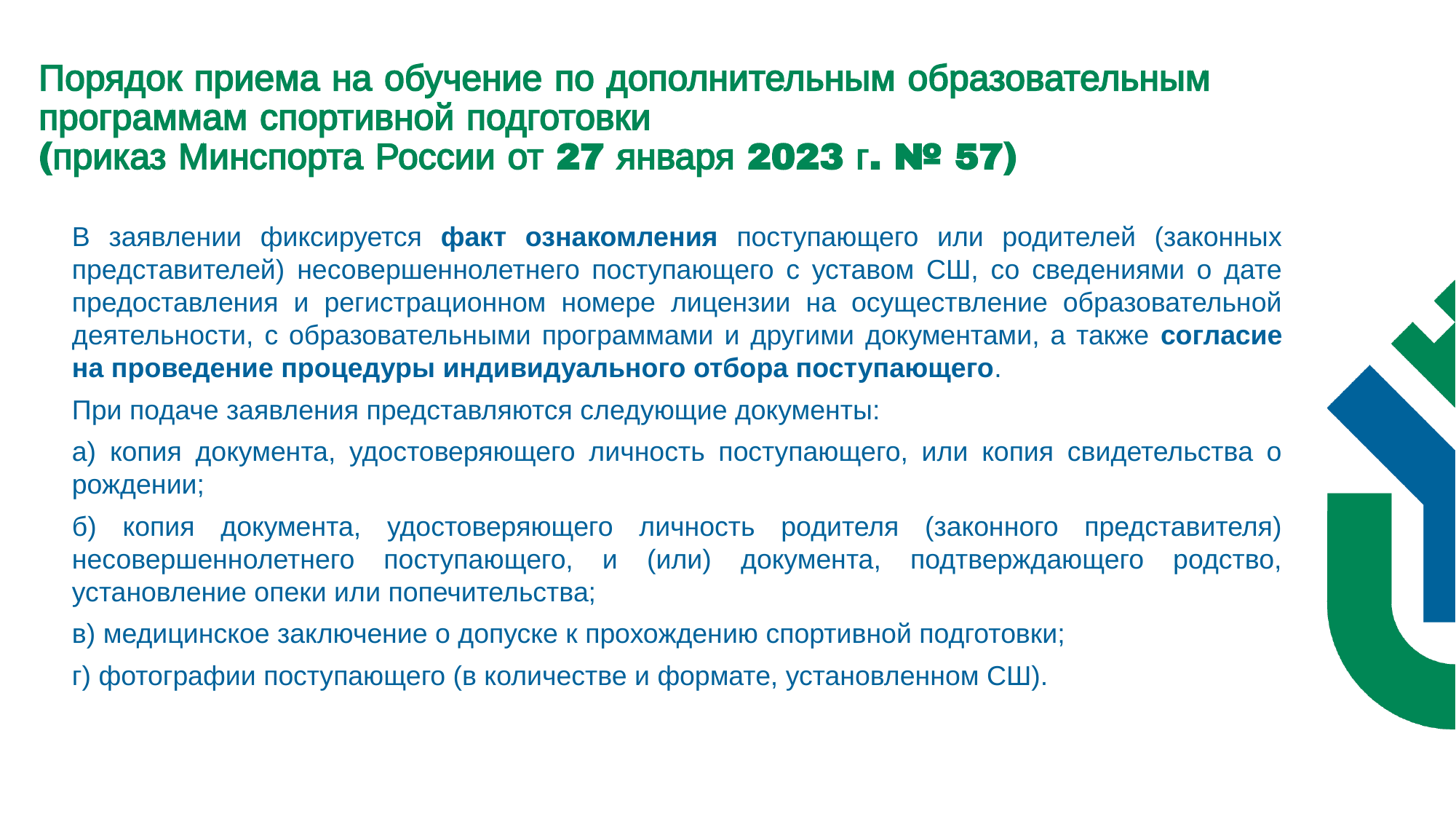

Порядок приема на обучение по дополнительным образовательным программам спортивной подготовки
(приказ Минспорта России от 27 января 2023 г. № 57)
В заявлении фиксируется факт ознакомления поступающего или родителей (законных представителей) несовершеннолетнего поступающего с уставом СШ, со сведениями о дате предоставления и регистрационном номере лицензии на осуществление образовательной деятельности, с образовательными программами и другими документами, а также согласие на проведение процедуры индивидуального отбора поступающего.
При подаче заявления представляются следующие документы:
а) копия документа, удостоверяющего личность поступающего, или копия свидетельства о рождении;
б) копия документа, удостоверяющего личность родителя (законного представителя) несовершеннолетнего поступающего, и (или) документа, подтверждающего родство, установление опеки или попечительства;
в) медицинское заключение о допуске к прохождению спортивной подготовки;
г) фотографии поступающего (в количестве и формате, установленном СШ).